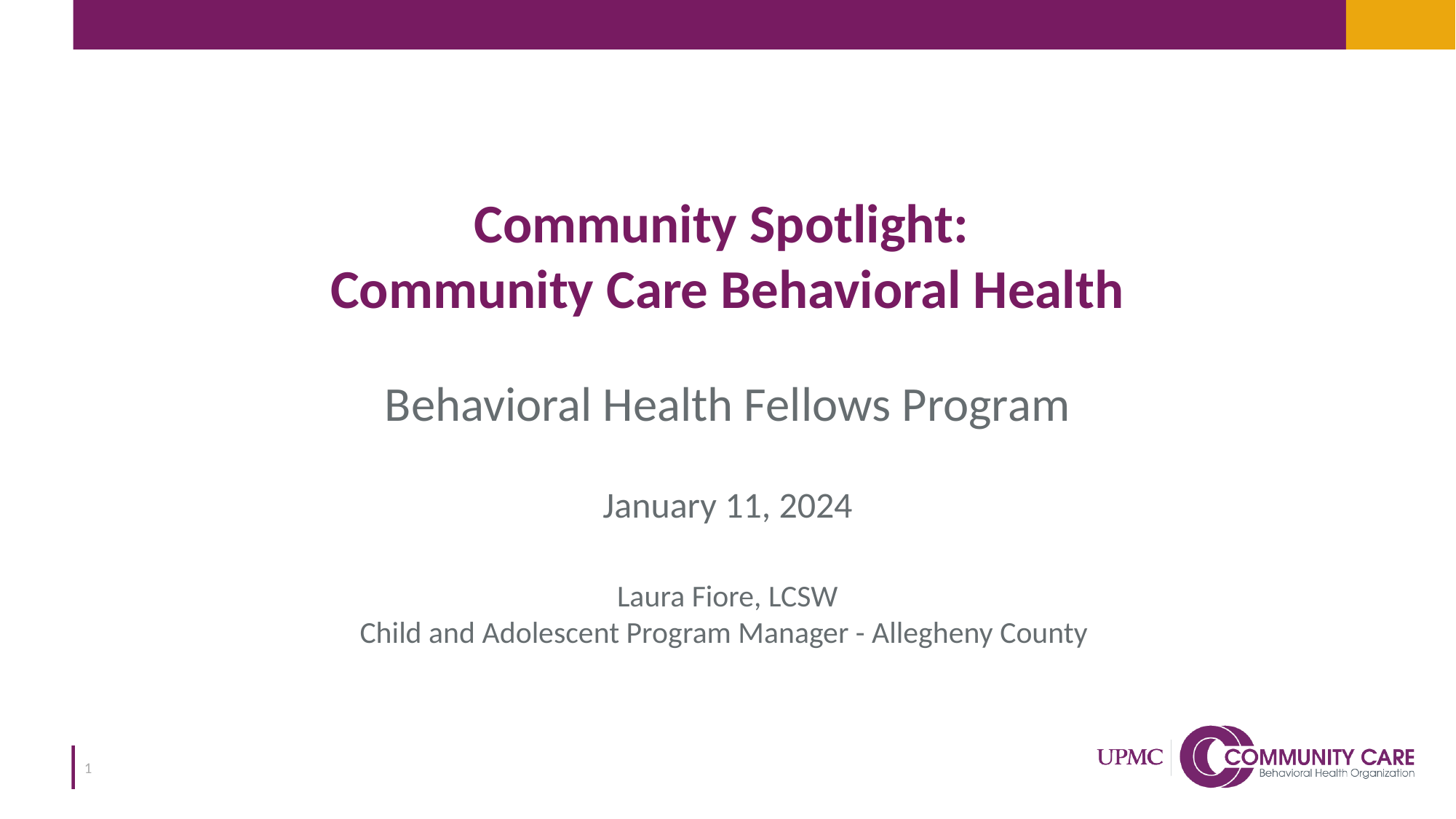

# Community Spotlight: Community Care Behavioral Health
Behavioral Health Fellows Program

January 11, 2024

Laura Fiore, LCSW
Child and Adolescent Program Manager - Allegheny County
1